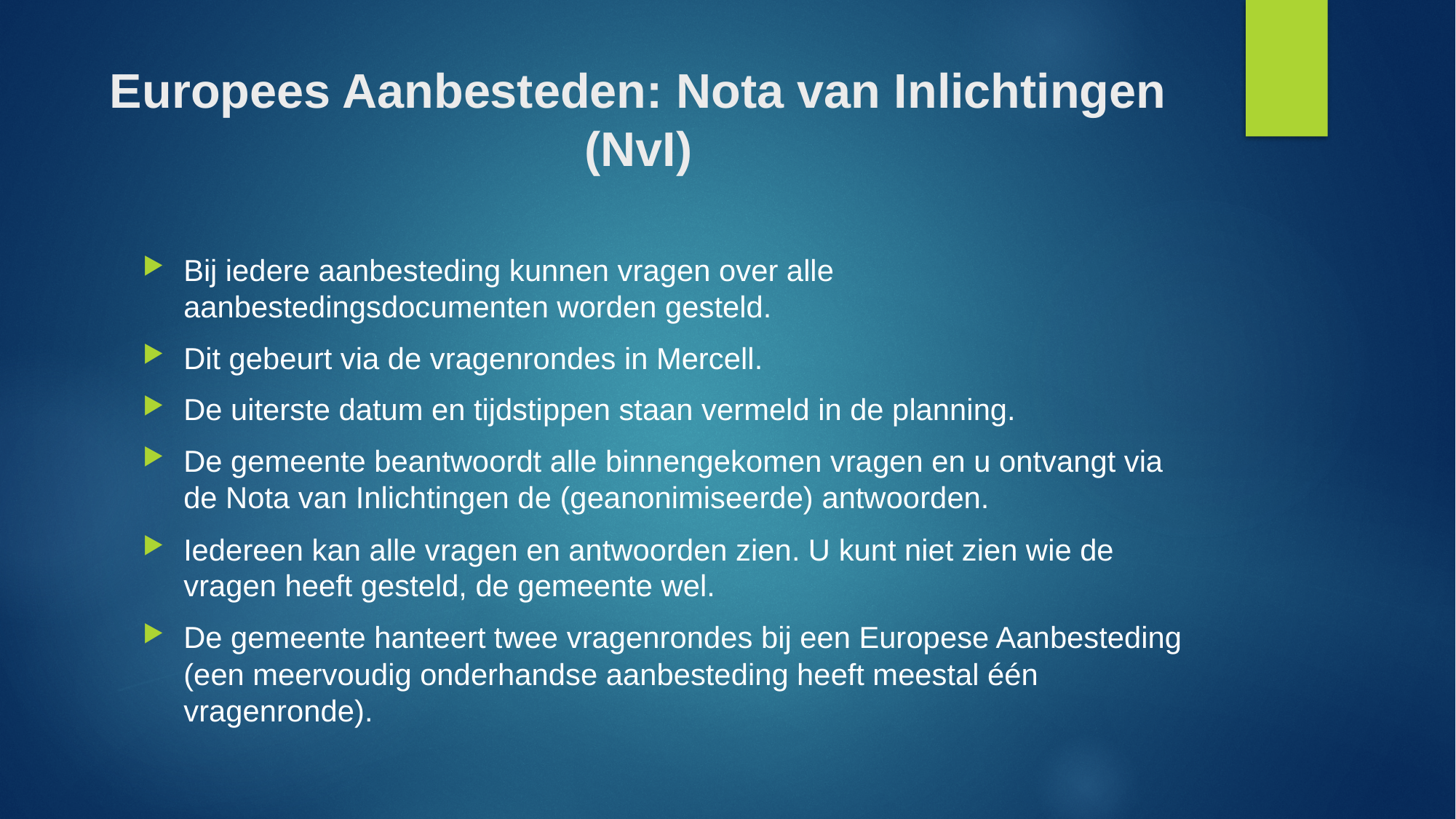

# Europees Aanbesteden: Nota van Inlichtingen (NvI)
Bij iedere aanbesteding kunnen vragen over alle aanbestedingsdocumenten worden gesteld.
Dit gebeurt via de vragenrondes in Mercell.
De uiterste datum en tijdstippen staan vermeld in de planning.
De gemeente beantwoordt alle binnengekomen vragen en u ontvangt via de Nota van Inlichtingen de (geanonimiseerde) antwoorden.
Iedereen kan alle vragen en antwoorden zien. U kunt niet zien wie de vragen heeft gesteld, de gemeente wel.
De gemeente hanteert twee vragenrondes bij een Europese Aanbesteding (een meervoudig onderhandse aanbesteding heeft meestal één vragenronde).